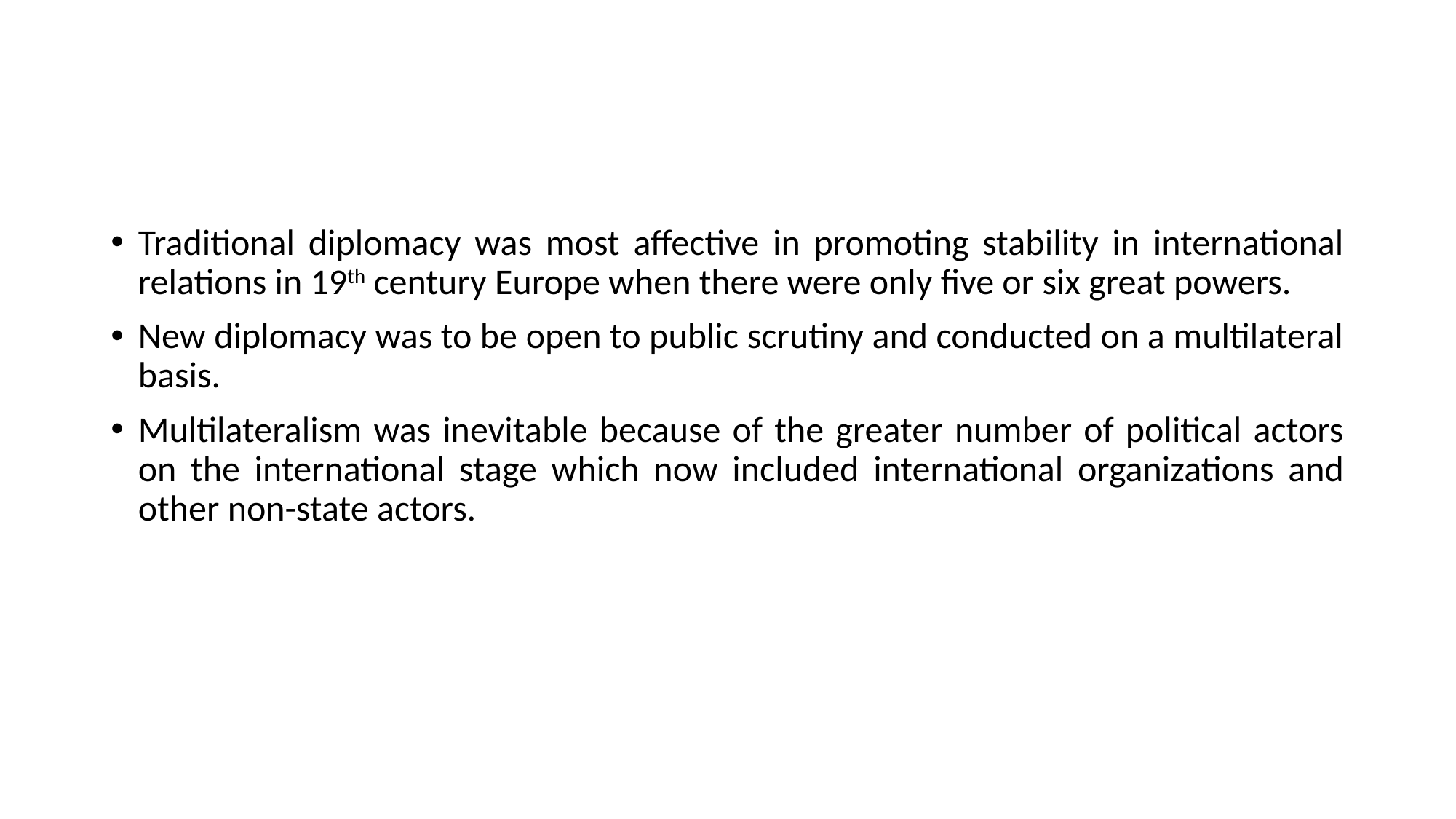

#
Traditional diplomacy was most affective in promoting stability in international relations in 19th century Europe when there were only five or six great powers.
New diplomacy was to be open to public scrutiny and conducted on a multilateral basis.
Multilateralism was inevitable because of the greater number of political actors on the international stage which now included international organizations and other non-state actors.